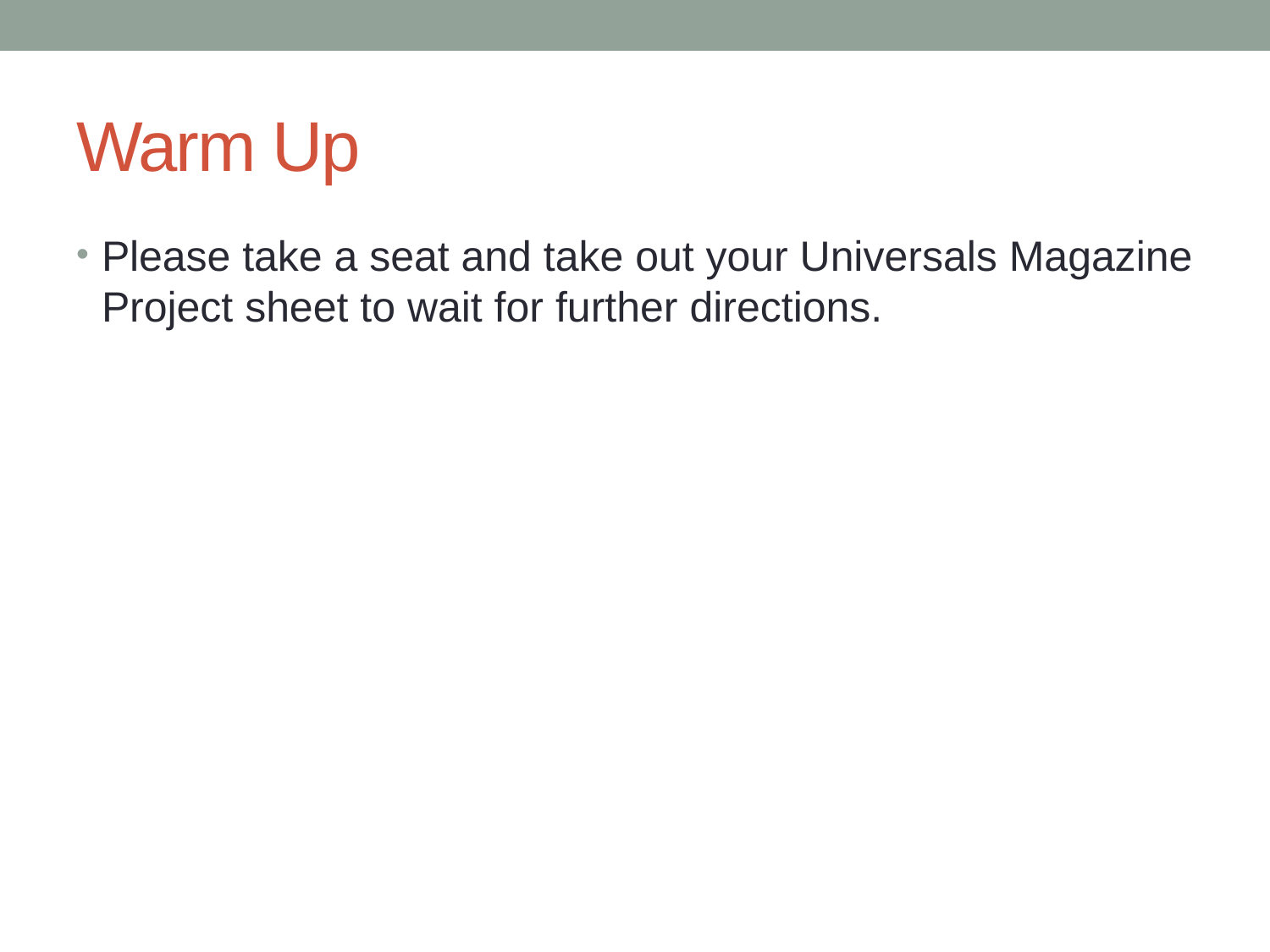

# Warm Up
Please take a seat and take out your Universals Magazine Project sheet to wait for further directions.